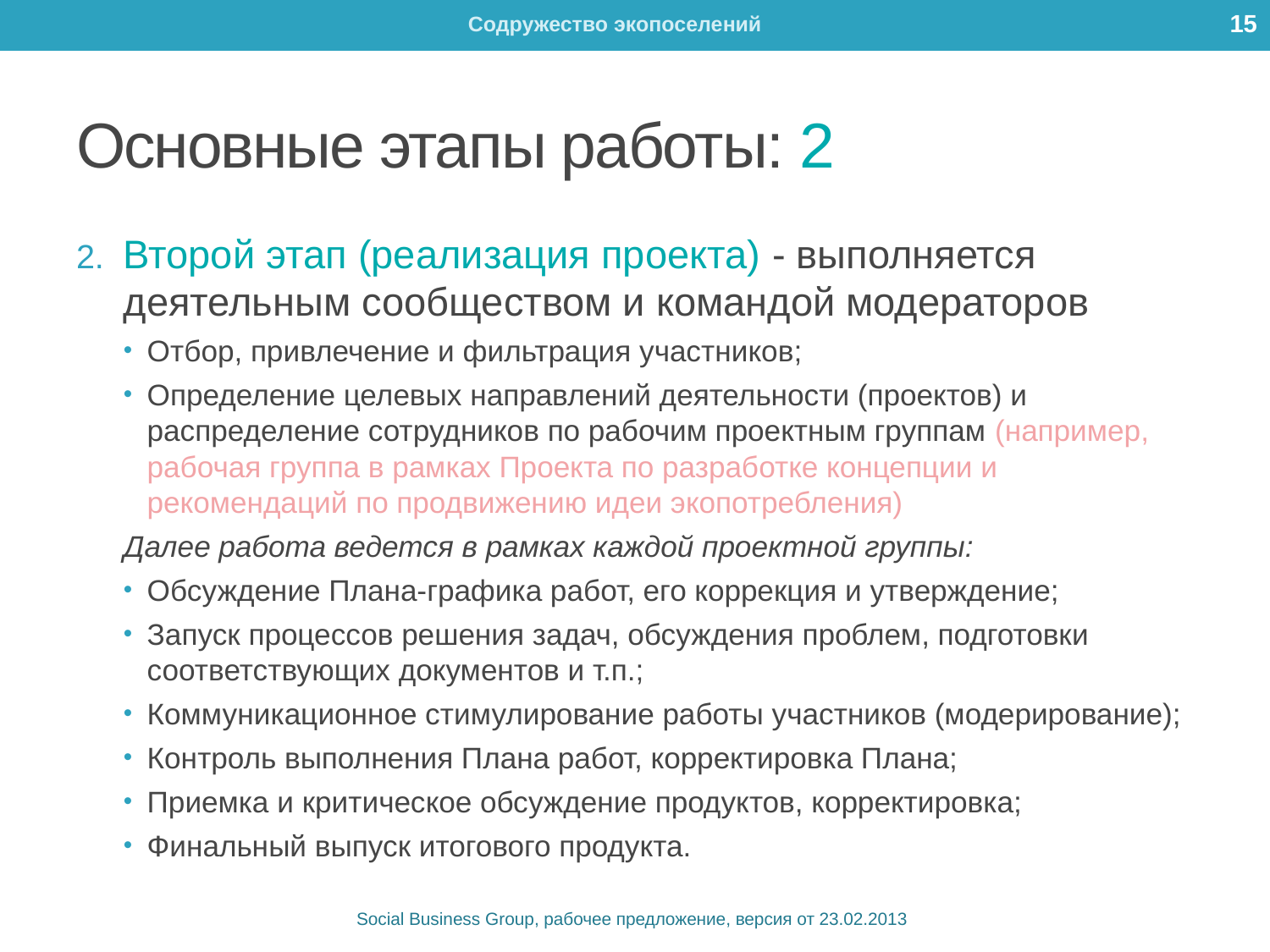

15
# Основные этапы работы: 2
Второй этап (реализация проекта) - выполняется деятельным сообществом и командой модераторов
Отбор, привлечение и фильтрация участников;
Определение целевых направлений деятельности (проектов) и распределение сотрудников по рабочим проектным группам (например, рабочая группа в рамках Проекта по разработке концепции и рекомендаций по продвижению идеи экопотребления)
Далее работа ведется в рамках каждой проектной группы:
Обсуждение Плана-графика работ, его коррекция и утверждение;
Запуск процессов решения задач, обсуждения проблем, подготовки соответствующих документов и т.п.;
Коммуникационное стимулирование работы участников (модерирование);
Контроль выполнения Плана работ, корректировка Плана;
Приемка и критическое обсуждение продуктов, корректировка;
Финальный выпуск итогового продукта.
Social Business Group, рабочее предложение, версия от 23.02.2013